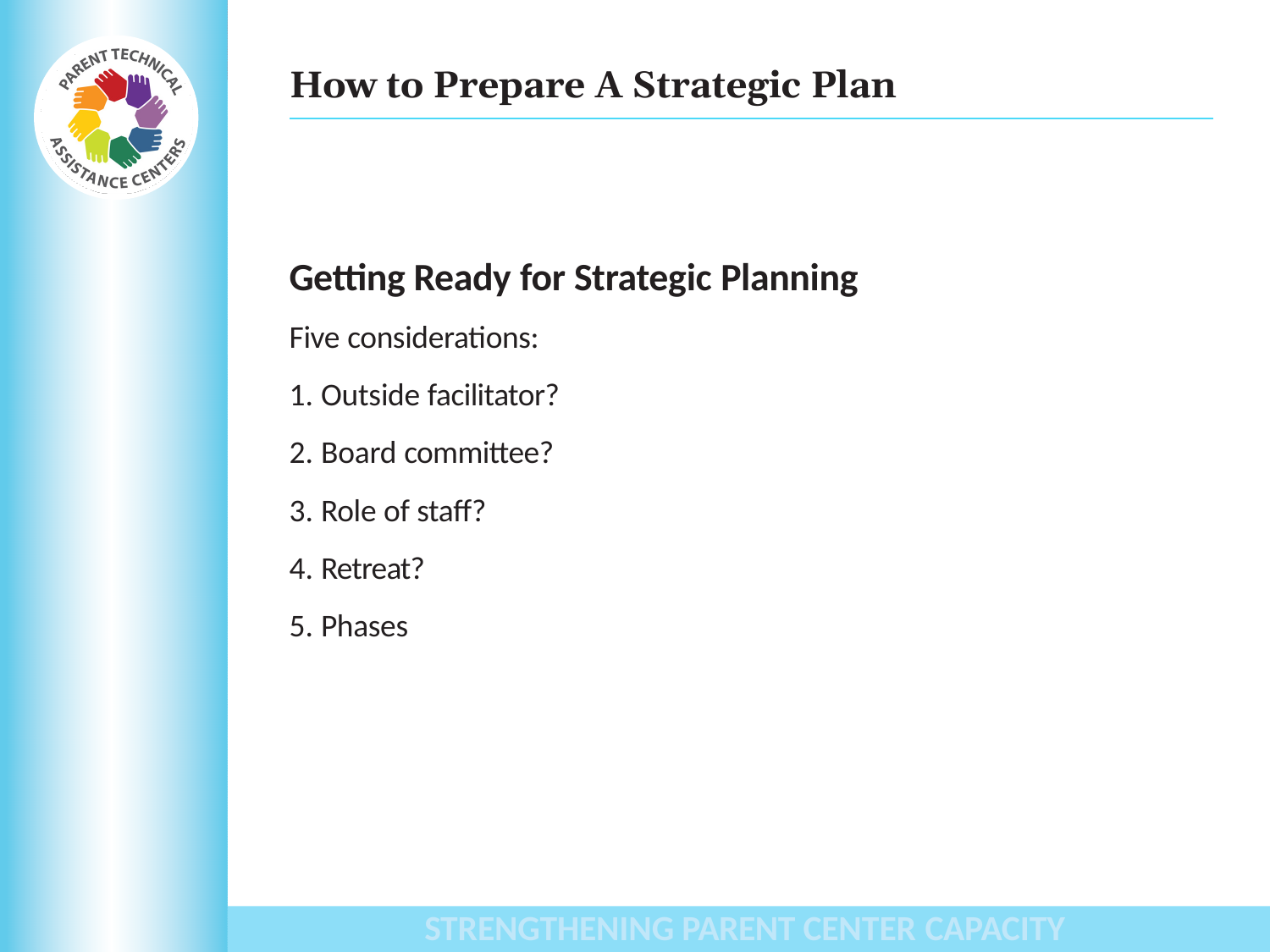

# How to Prepare A Strategic Plan

Getting Ready for Strategic Planning
Five considerations:
Outside facilitator?
Board committee?
Role of staff?
Retreat?
Phases
STRENGTHENING PARENT CENTER CAPACITY